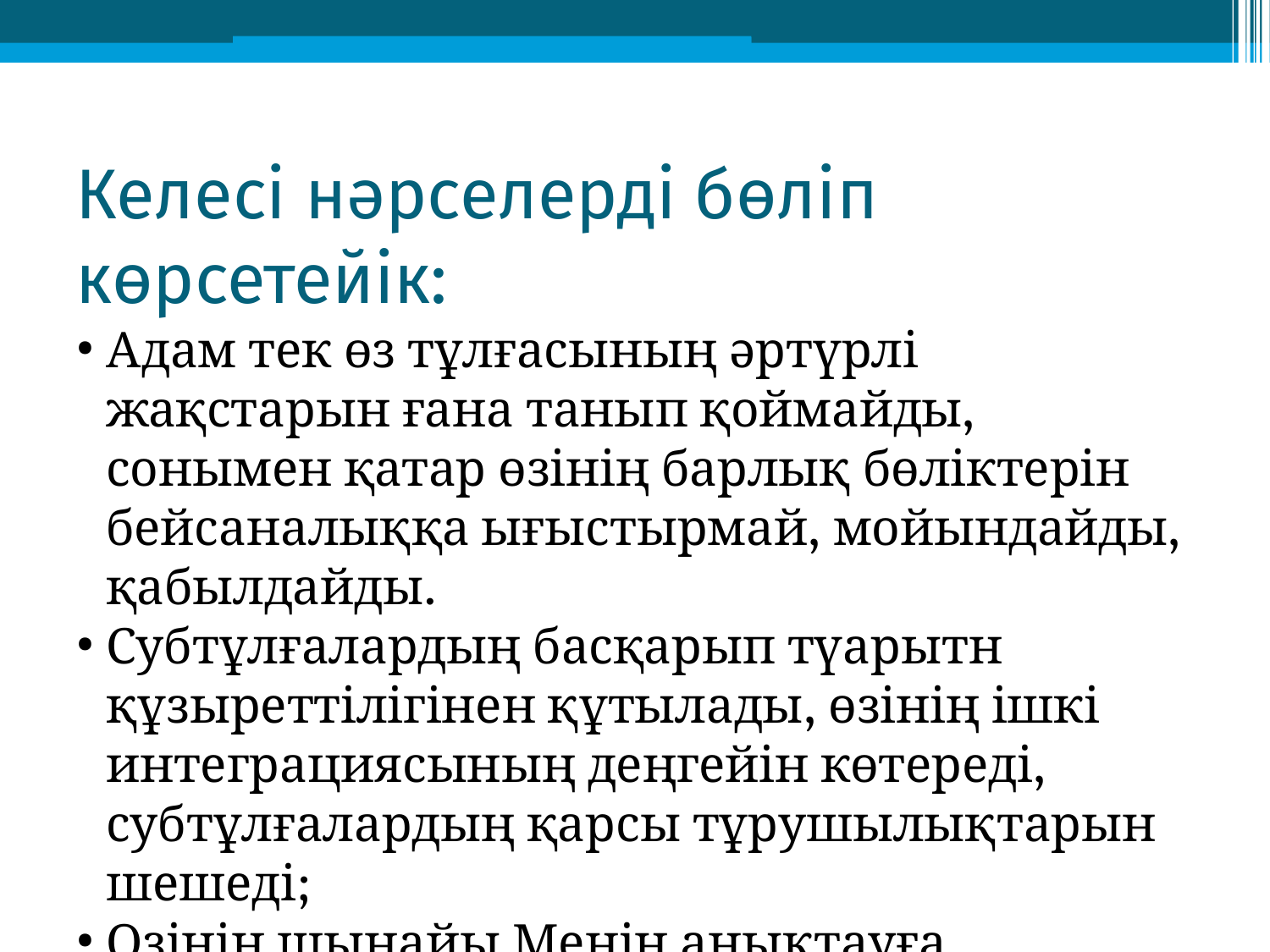

Келесі нәрселерді бөліп көрсетейік:
Адам тек өз тұлғасының әртүрлі жақстарын ғана танып қоймайды, сонымен қатар өзінің барлық бөліктерін бейсаналыққа ығыстырмай, мойындайды, қабылдайды.
Субтұлғалардың басқарып түарытн құзыреттілігінен құтылады, өзінің ішкі интеграциясының деңгейін көтереді, субтұлғалардың қарсы тұрушылықтарын шешеді;
Озінің шынайы Менін анықтауға біртіндеп жақындап, өзінің субтұлғасының ашылу мүмкіндігінің ең жоғаршы баспалдағына шығаруына болады.